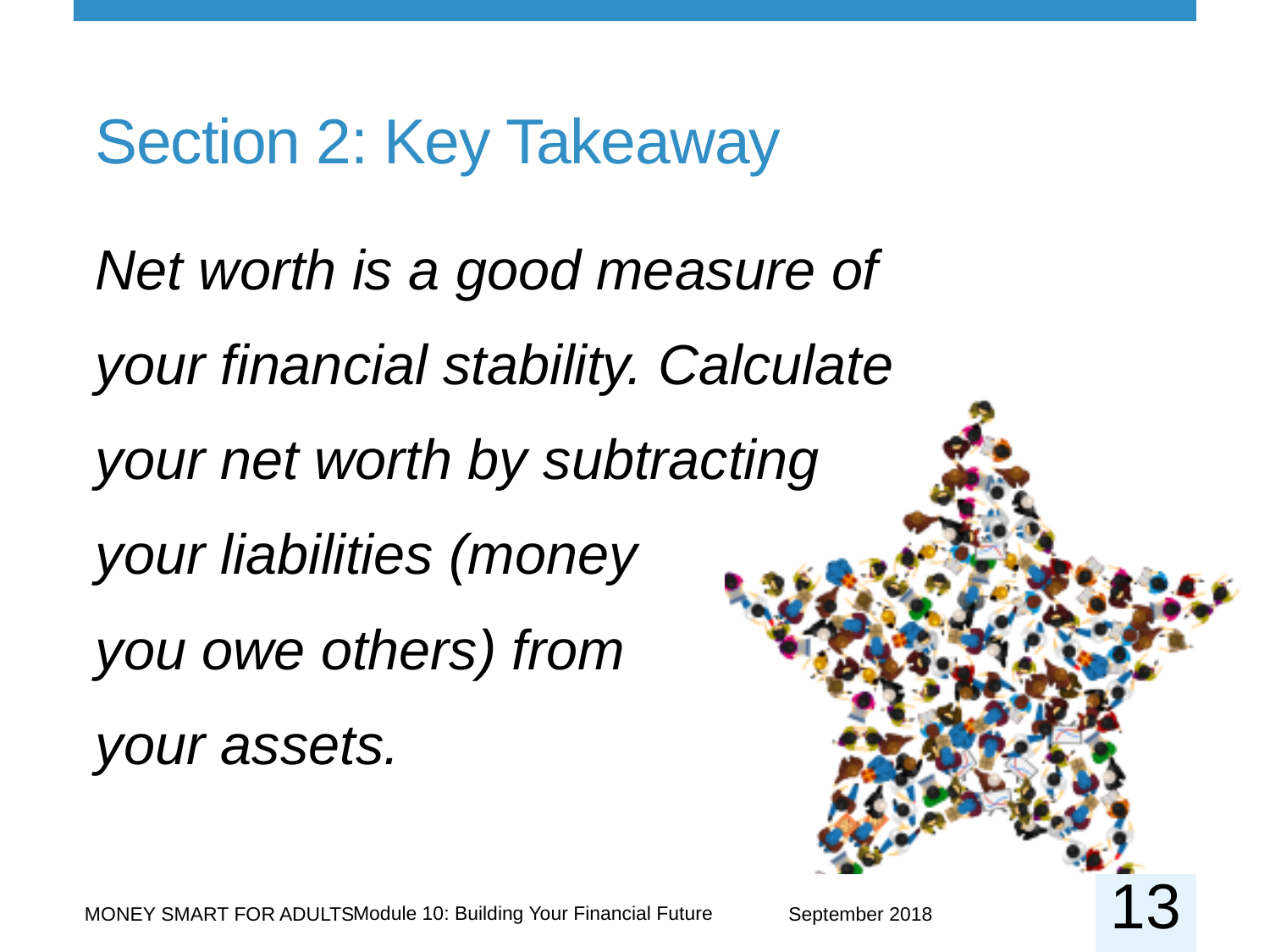

# Section 2: Key Takeaway
Net worth is a good measure of your financial stability. Calculate your net worth by subtracting your liabilities (money
you owe others) from
your assets.

13